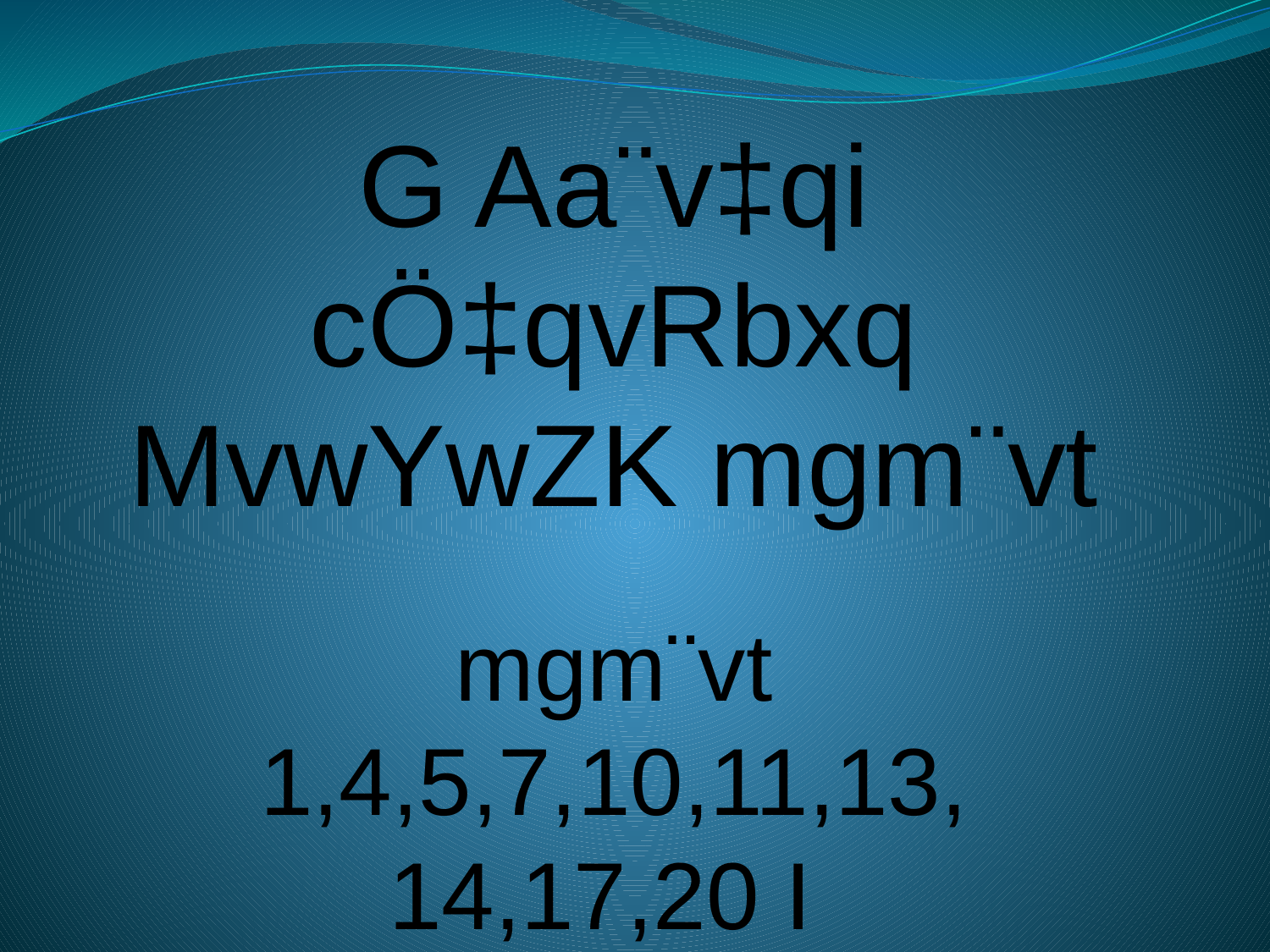

G Aa¨v‡qi cÖ‡qvRbxq MvwYwZK mgm¨vt

mgm¨vt 1,4,5,7,10,11,13,
14,17,20 I
mKj †evW© - 2015

#